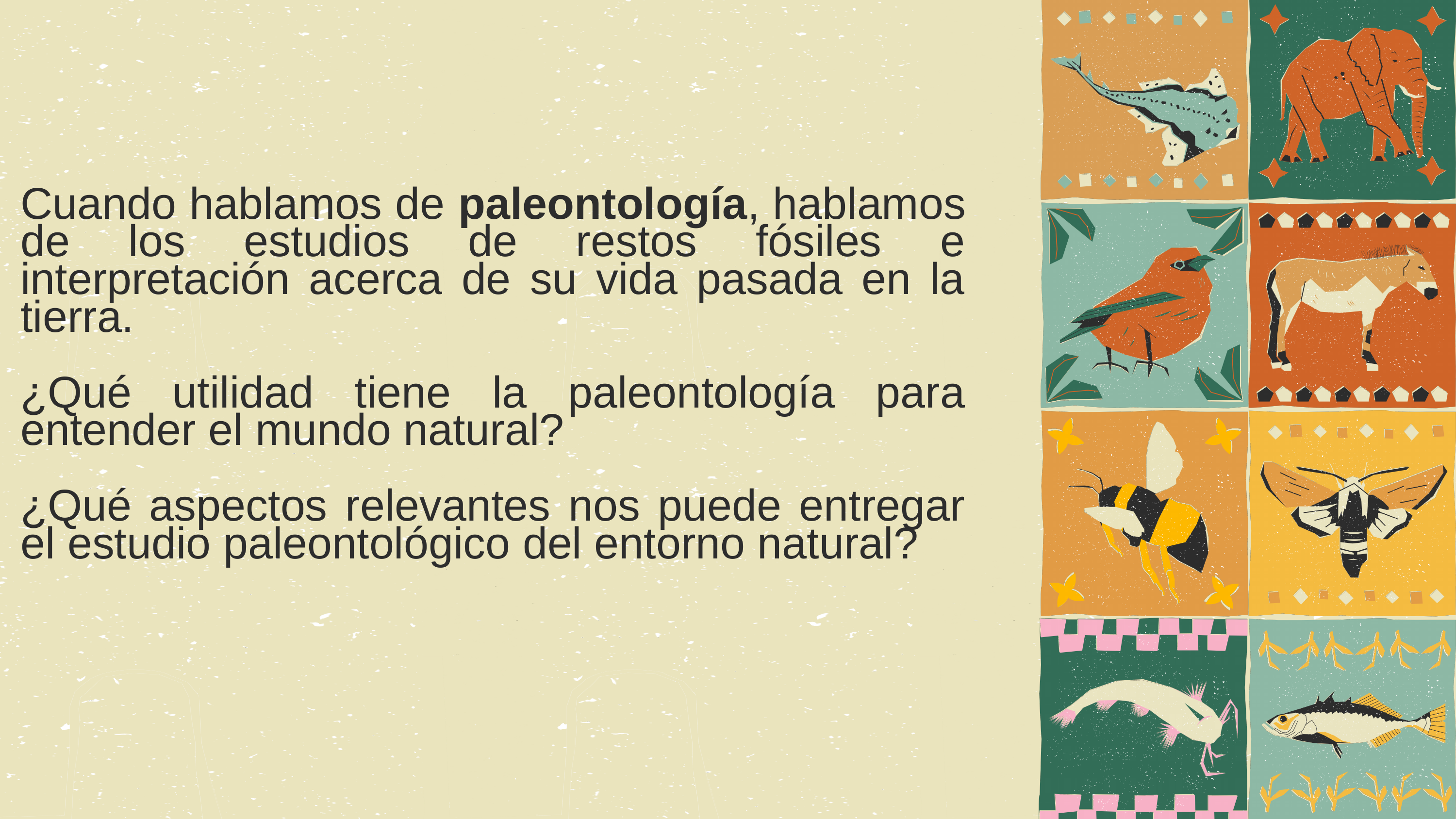

Cuando hablamos de paleontología, hablamos de los estudios de restos fósiles e interpretación acerca de su vida pasada en la tierra.

¿Qué utilidad tiene la paleontología para entender el mundo natural?

¿Qué aspectos relevantes nos puede entregar el estudio paleontológico del entorno natural?